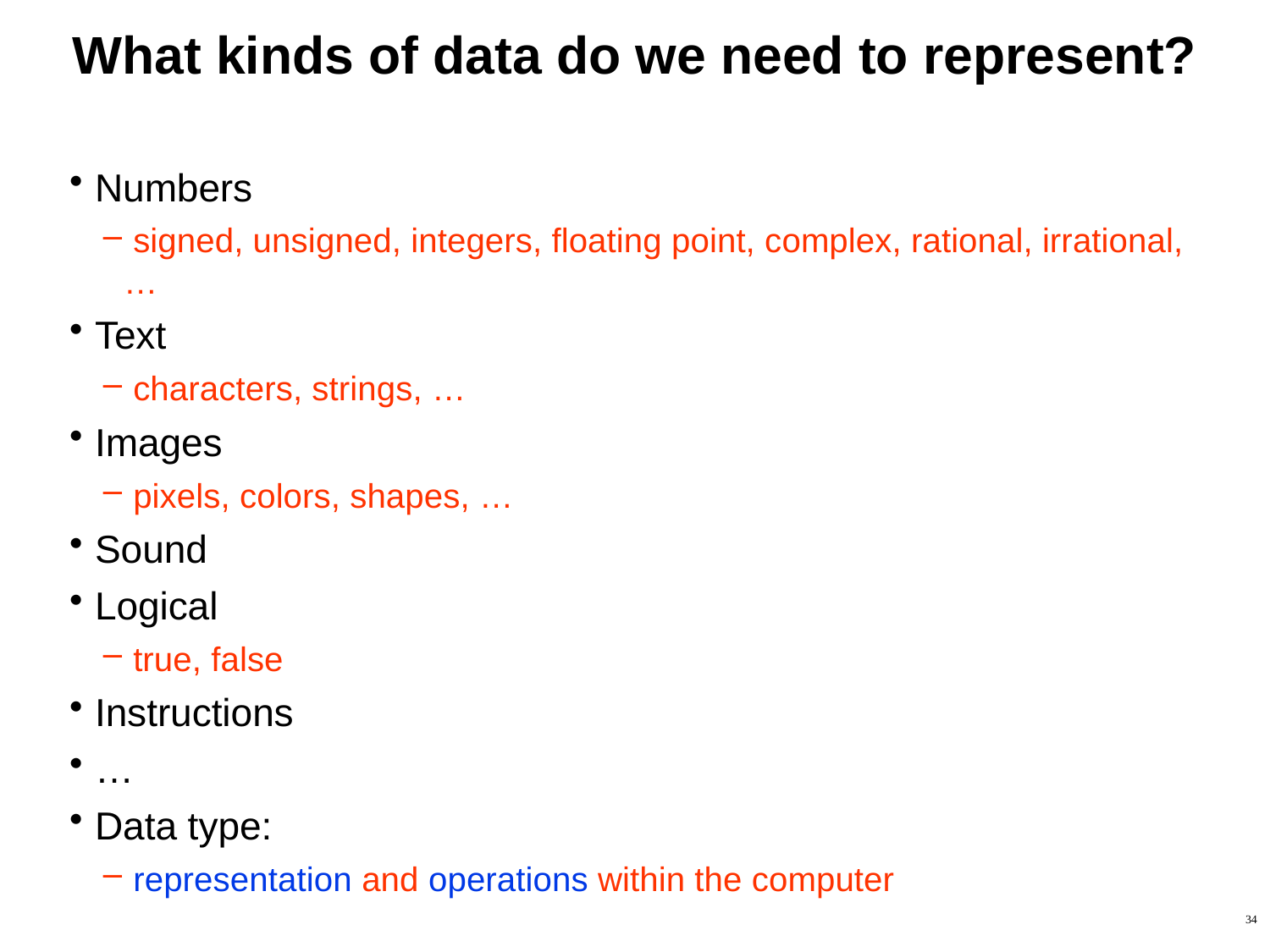

# What kinds of data do we need to represent?
Numbers
 signed, unsigned, integers, floating point, complex, rational, irrational, …
Text
 characters, strings, …
Images
 pixels, colors, shapes, …
Sound
Logical
 true, false
Instructions
…
Data type:
 representation and operations within the computer
34